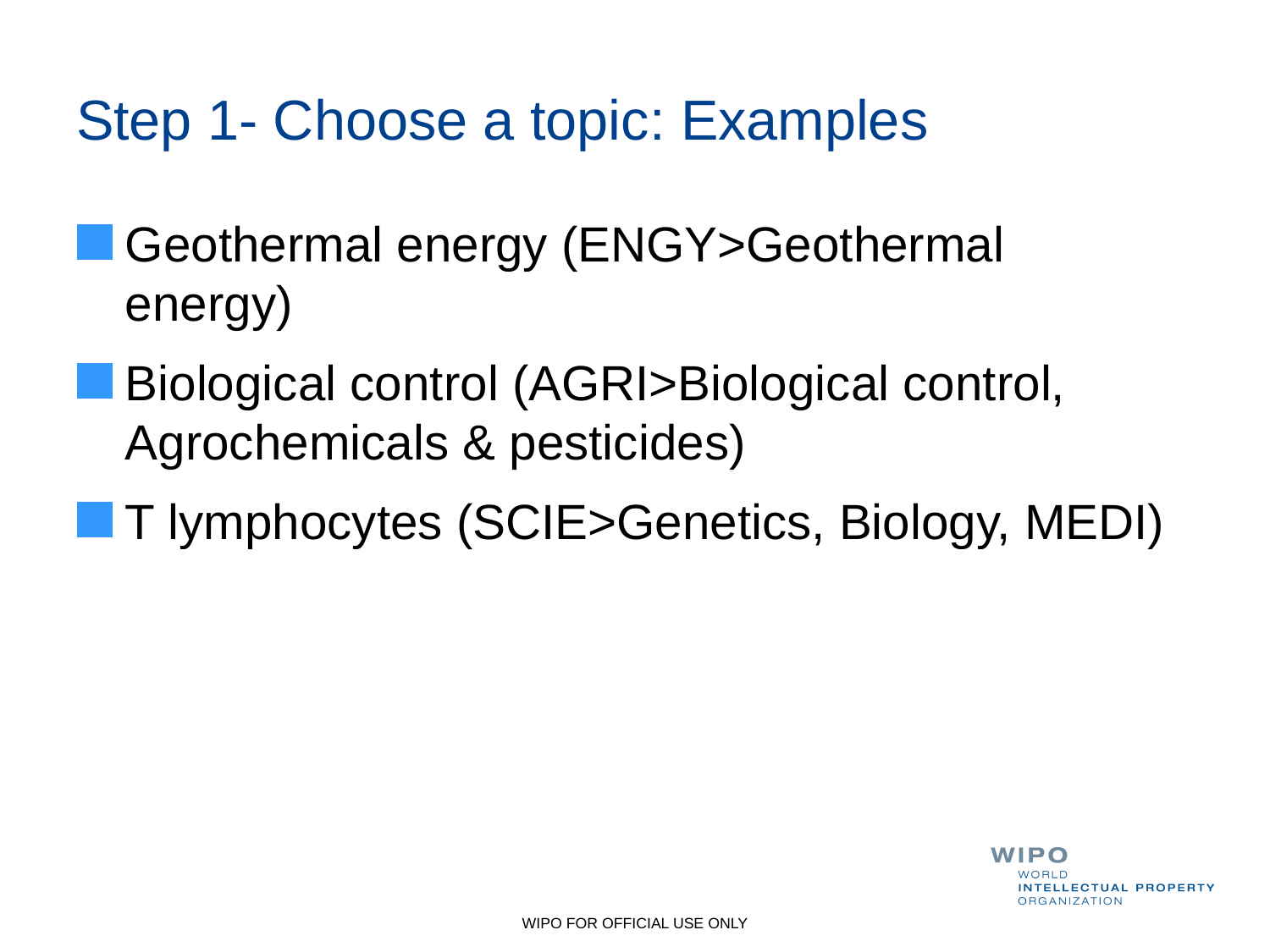

# Step 1- Choose a topic: Examples
Geothermal energy (ENGY>Geothermal energy)
Biological control (AGRI>Biological control, Agrochemicals & pesticides)
T lymphocytes (SCIE>Genetics, Biology, MEDI)